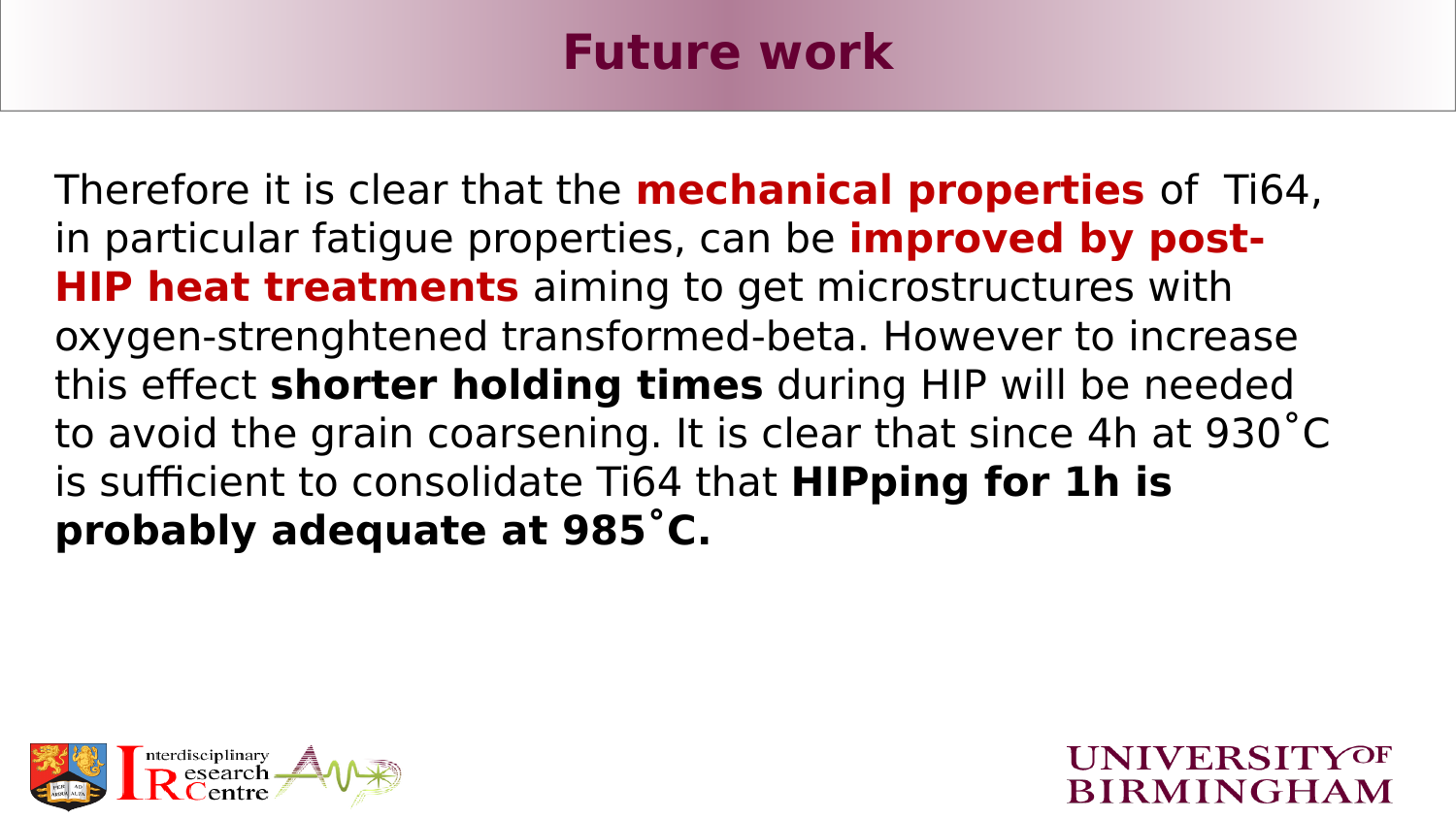

# Future work

Therefore it is clear that the mechanical properties of  Ti64, in particular fatigue properties, can be improved by post-HIP heat treatments aiming to get microstructures with oxygen-strenghtened transformed-beta. However to increase this effect shorter holding times during HIP will be needed to avoid the grain coarsening. It is clear that since 4h at 930˚C is sufficient to consolidate Ti64 that HIPping for 1h is probably adequate at 985˚C.